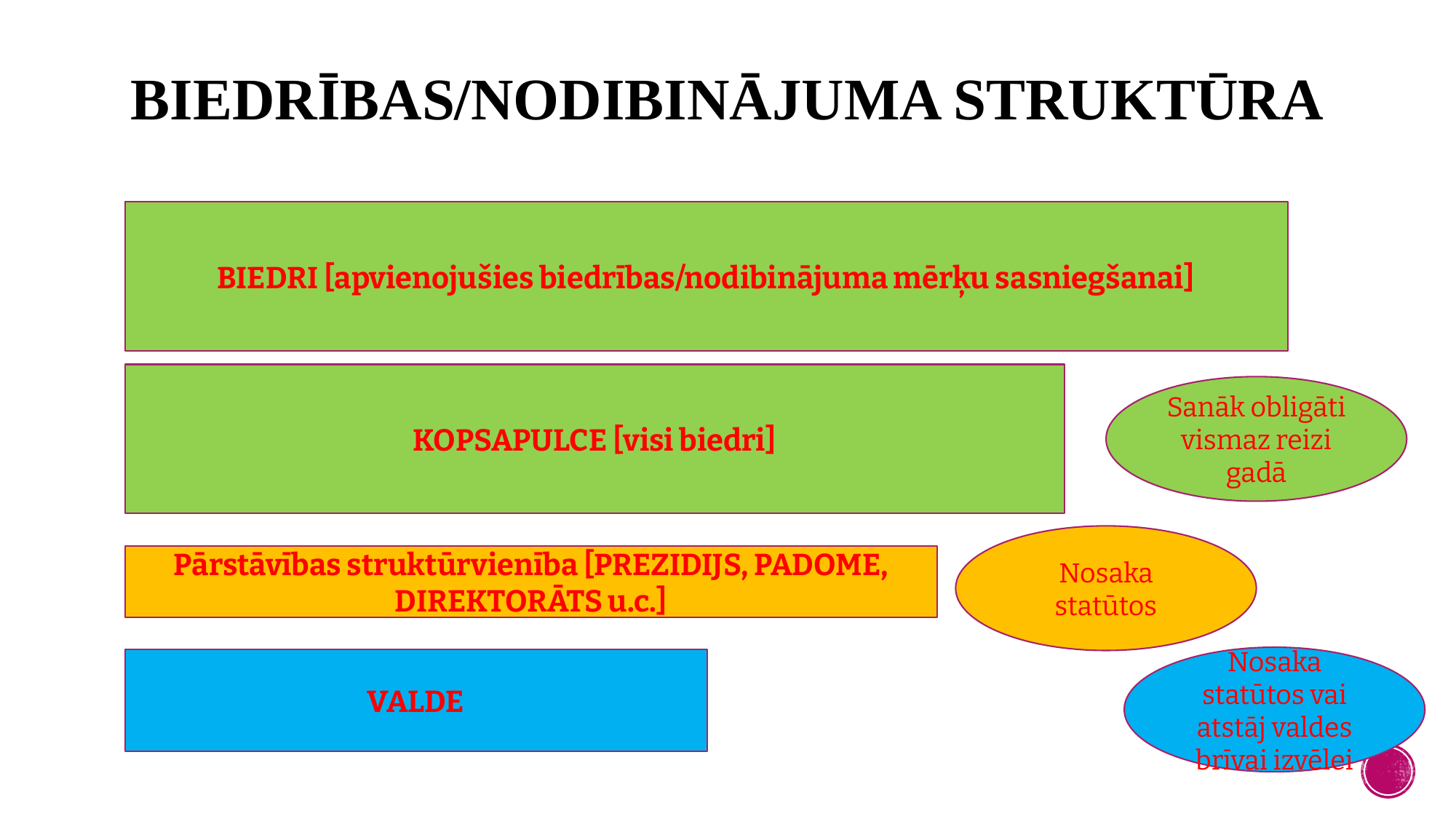

# Biedrības/nodibinājuma struktūra
BIEDRI [apvienojušies biedrības/nodibinājuma mērķu sasniegšanai]
KOPSAPULCE [visi biedri]
Sanāk obligāti vismaz reizi gadā
Nosaka statūtos
Pārstāvības struktūrvienība [PREZIDIJS, PADOME, DIREKTORĀTS u.c.]
Nosaka statūtos vai atstāj valdes brīvai izvēlei
VALDE